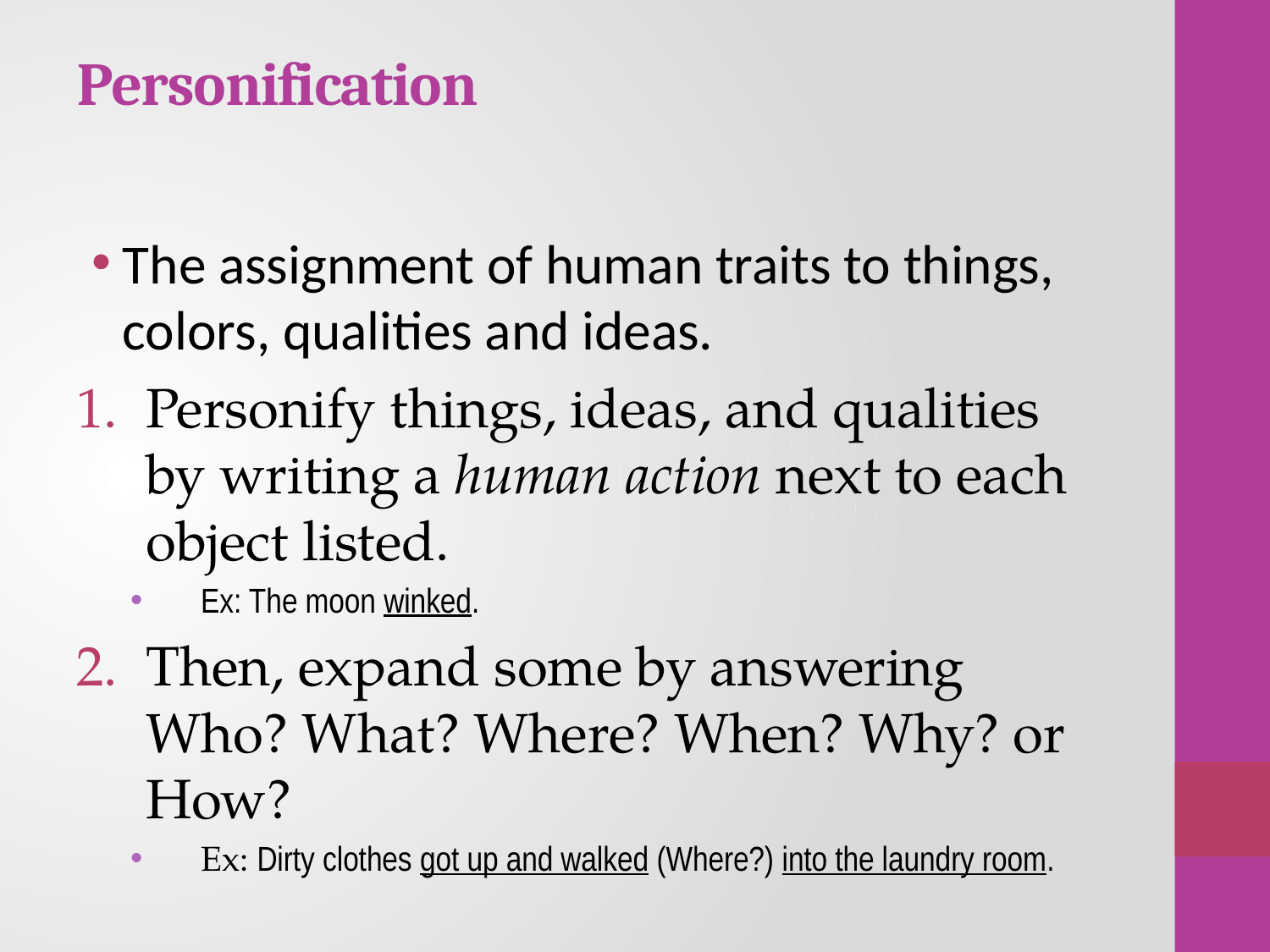

# Personification
The assignment of human traits to things, colors, qualities and ideas.
Personify things, ideas, and qualities by writing a human action next to each object listed.
Ex: The moon winked.
Then, expand some by answering Who? What? Where? When? Why? or How?
Ex: Dirty clothes got up and walked (Where?) into the laundry room.